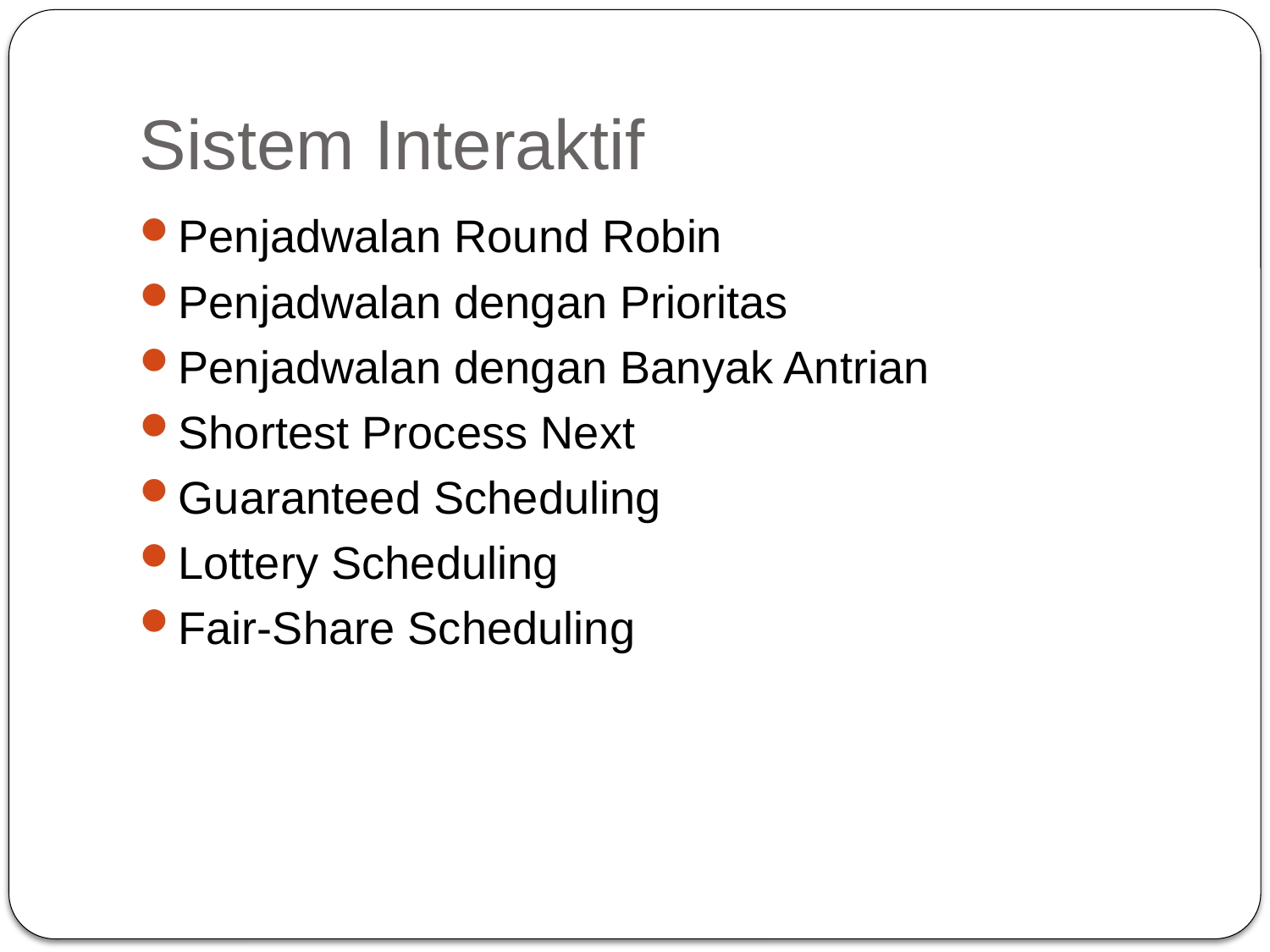

# Sistem Interaktif
Penjadwalan Round Robin
Penjadwalan dengan Prioritas
Penjadwalan dengan Banyak Antrian
Shortest Process Next
Guaranteed Scheduling
Lottery Scheduling
Fair-Share Scheduling